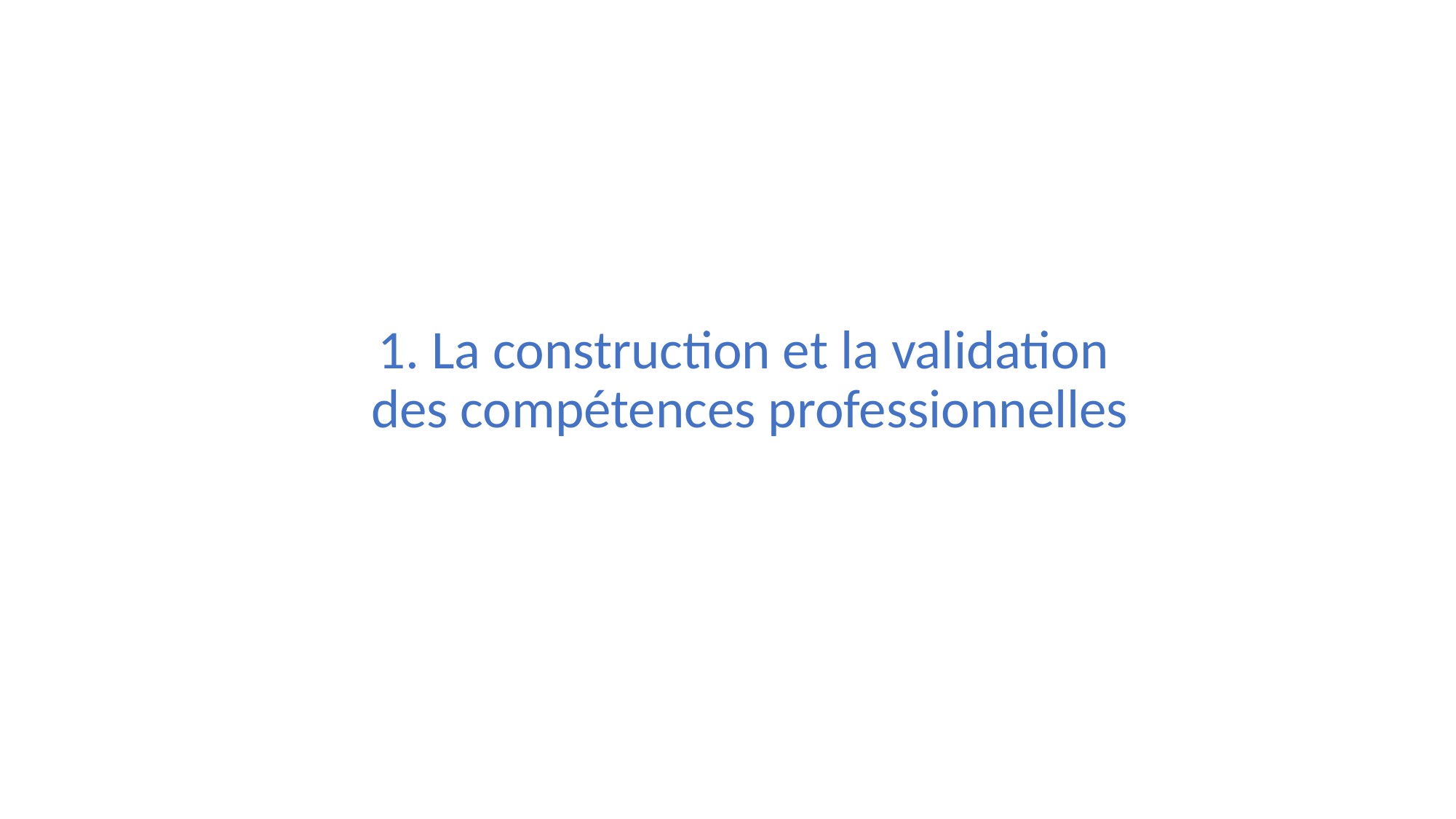

# 1. La construction et la validation des compétences professionnelles